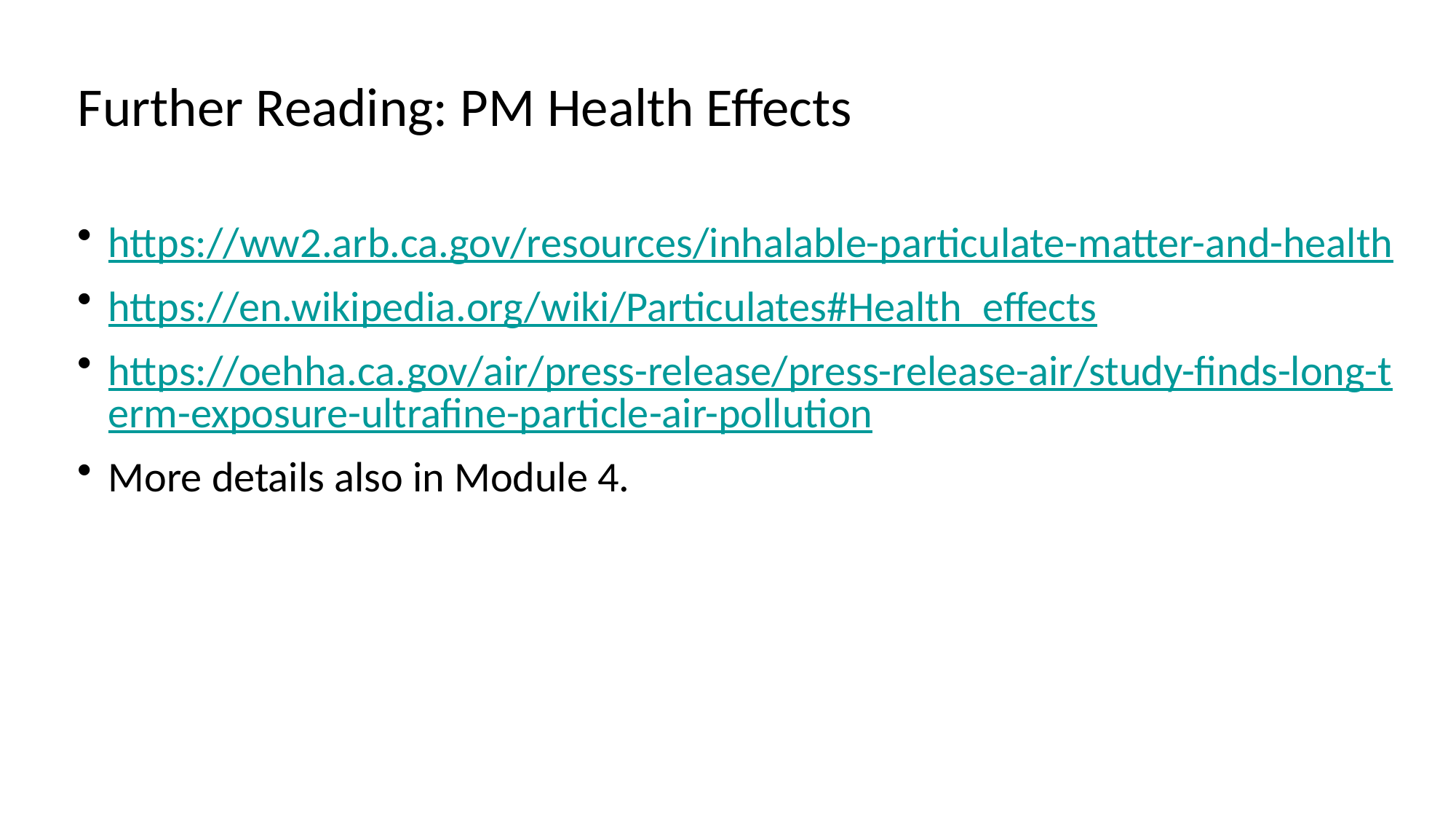

# Further Reading: PM Health Effects
https://ww2.arb.ca.gov/resources/inhalable-particulate-matter-and-health
https://en.wikipedia.org/wiki/Particulates#Health_effects
https://oehha.ca.gov/air/press-release/press-release-air/study-finds-long-term-exposure-ultrafine-particle-air-pollution
More details also in Module 4.